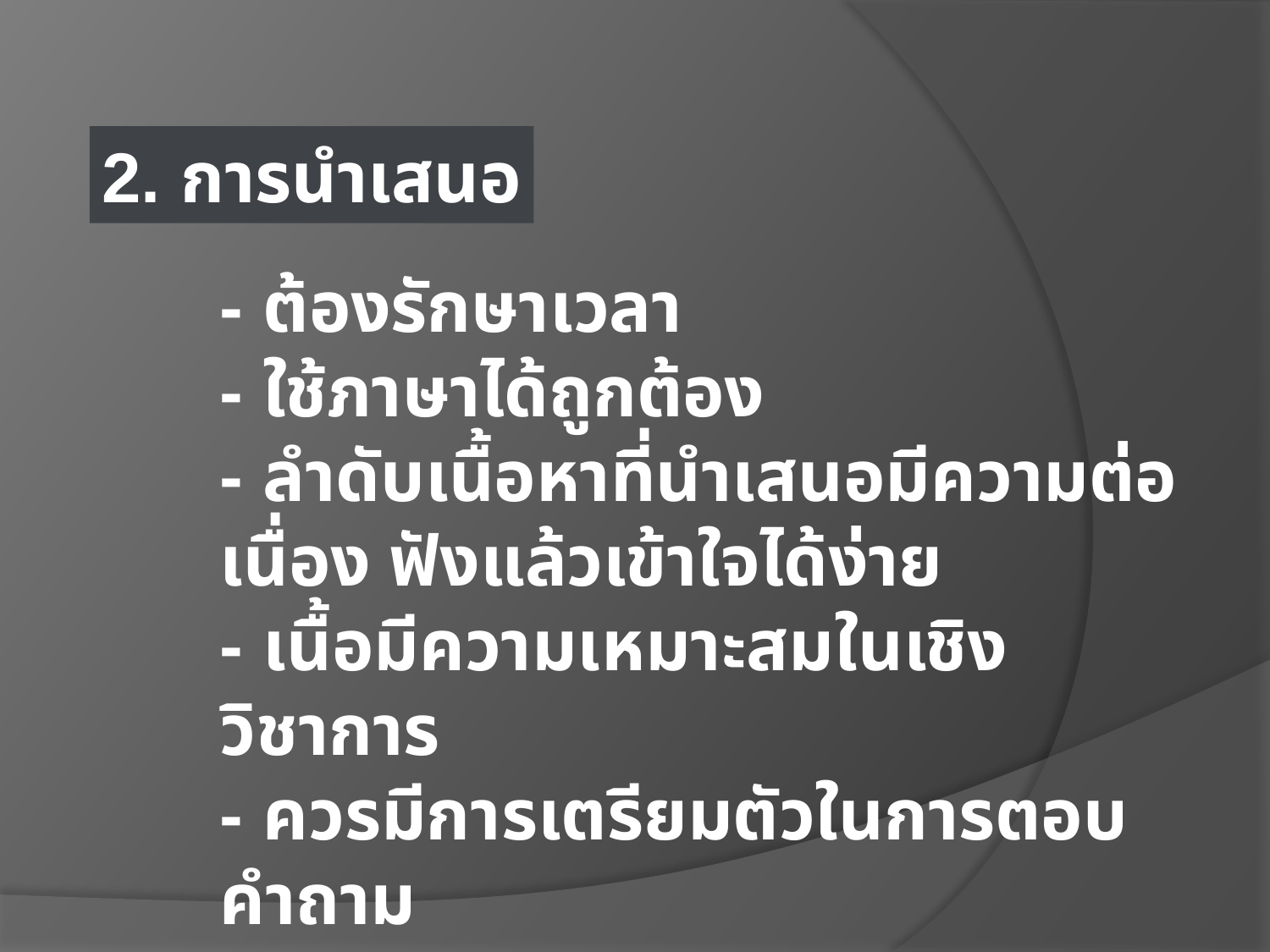

2. การนำเสนอ
- ต้องรักษาเวลา
- ใช้ภาษาได้ถูกต้อง
- ลำดับเนื้อหาที่นำเสนอมีความต่อเนื่อง ฟังแล้วเข้าใจได้ง่าย
- เนื้อมีความเหมาะสมในเชิงวิชาการ
- ควรมีการเตรียมตัวในการตอบคำถาม